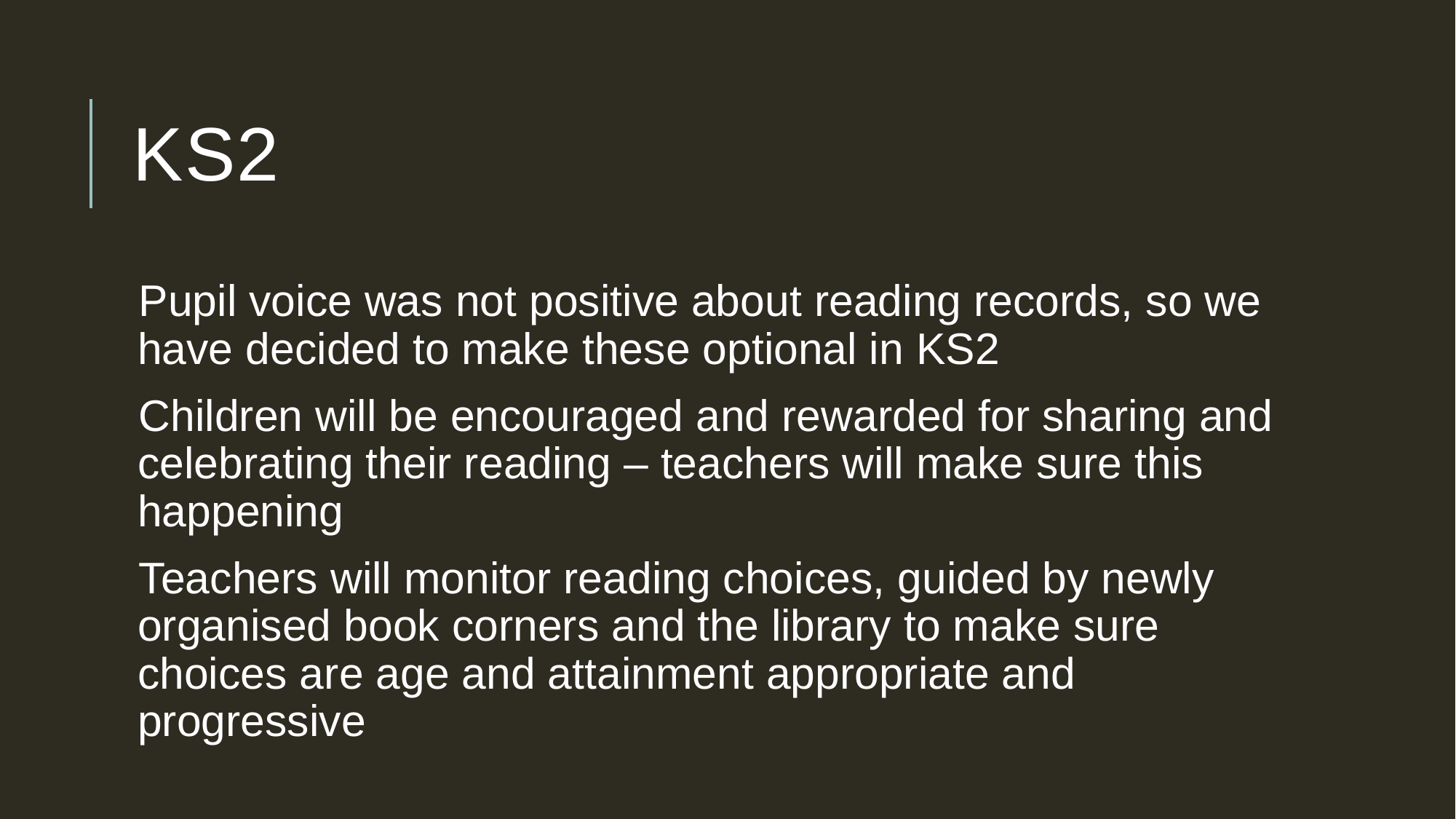

# KS2
Pupil voice was not positive about reading records, so we have decided to make these optional in KS2
Children will be encouraged and rewarded for sharing and celebrating their reading – teachers will make sure this happening
Teachers will monitor reading choices, guided by newly organised book corners and the library to make sure choices are age and attainment appropriate and progressive